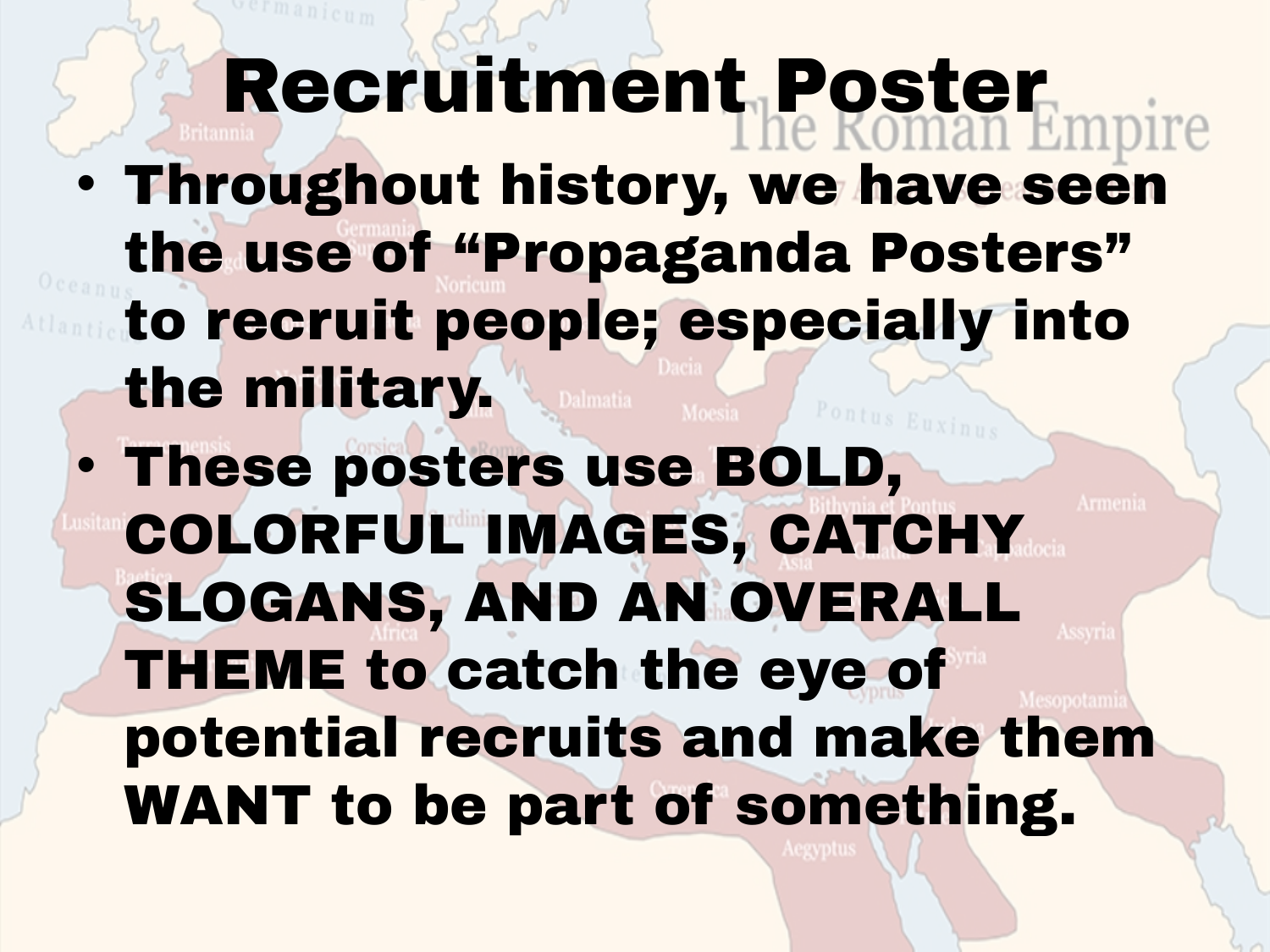

# Recruitment Poster
Throughout history, we have seen the use of “Propaganda Posters” to recruit people; especially into the military.
These posters use BOLD, COLORFUL IMAGES, CATCHY SLOGANS, AND AN OVERALL THEME to catch the eye of potential recruits and make them WANT to be part of something.